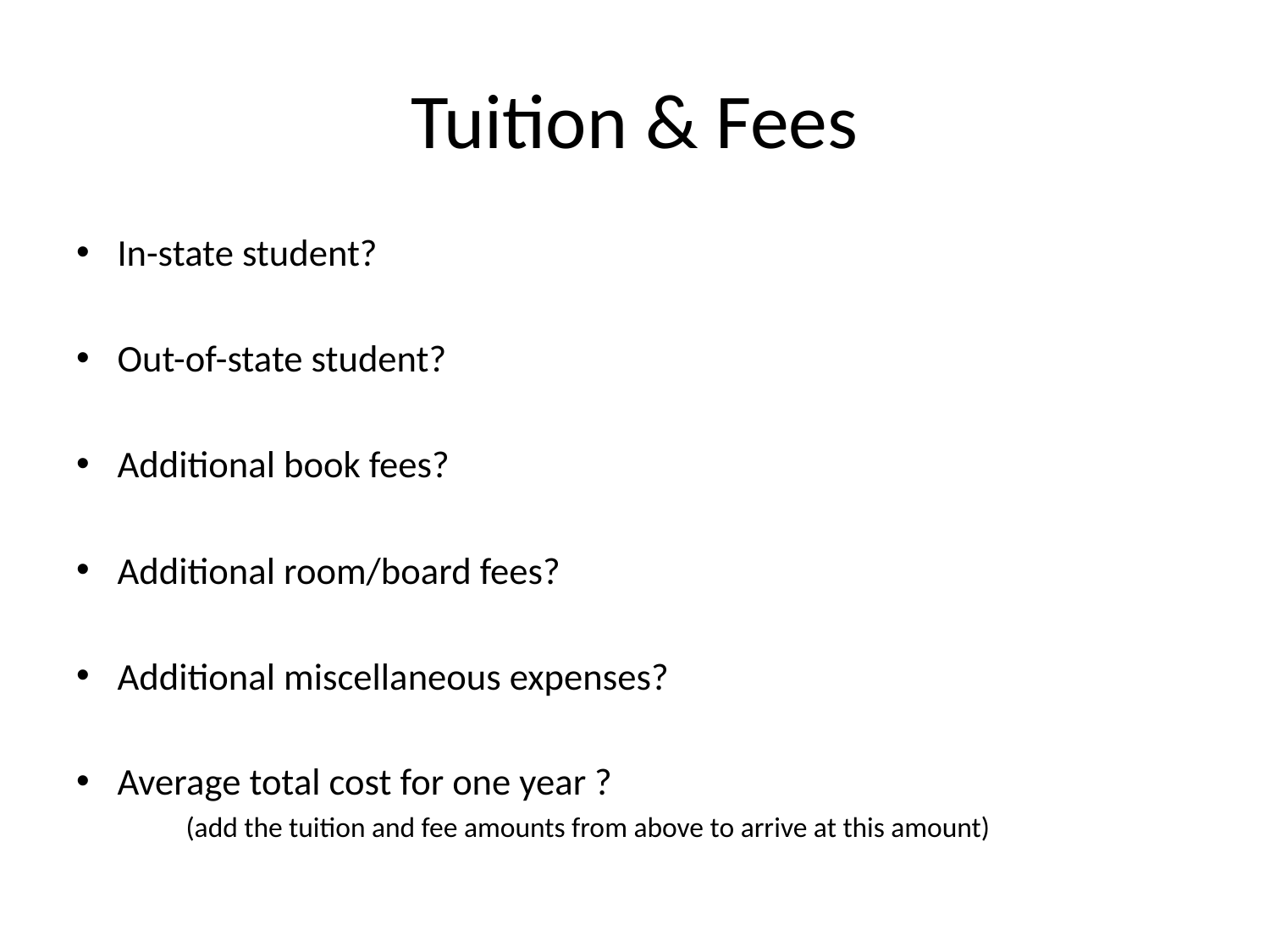

# Tuition & Fees
In-state student?

Out-of-state student?

Additional book fees?

Additional room/board fees?

Additional miscellaneous expenses?

Average total cost for one year ?
(add the tuition and fee amounts from above to arrive at this amount)